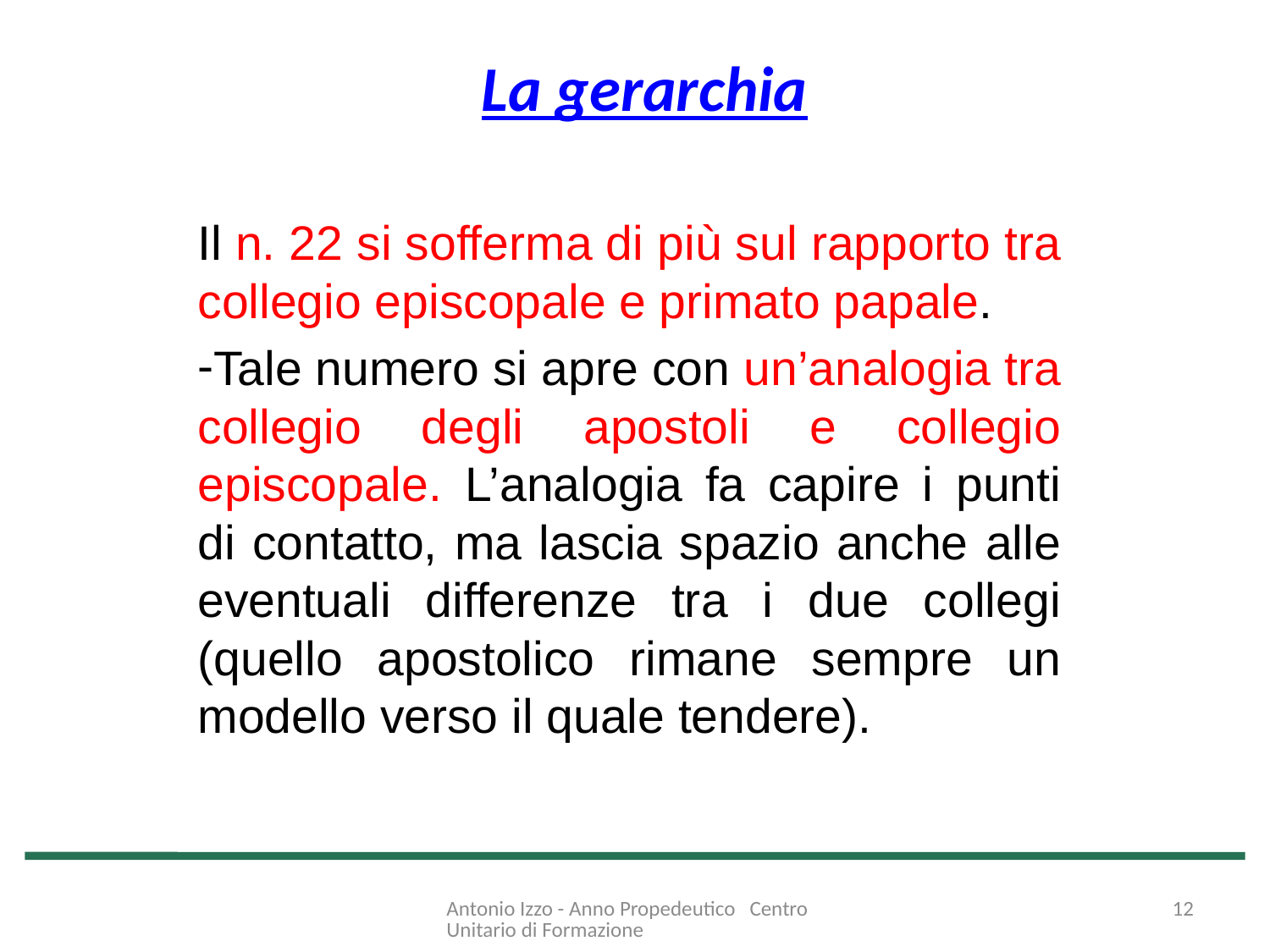

# La gerarchia

Il n. 22 si sofferma di più sul rapporto tra collegio episcopale e primato papale.
Tale numero si apre con un’analogia tra collegio degli apostoli e collegio episcopale. L’analogia fa capire i punti di contatto, ma lascia spazio anche alle eventuali differenze tra i due collegi (quello apostolico rimane sempre un modello verso il quale tendere).

Antonio Izzo - Anno Propedeutico   Centro Unitario di Formazione
12